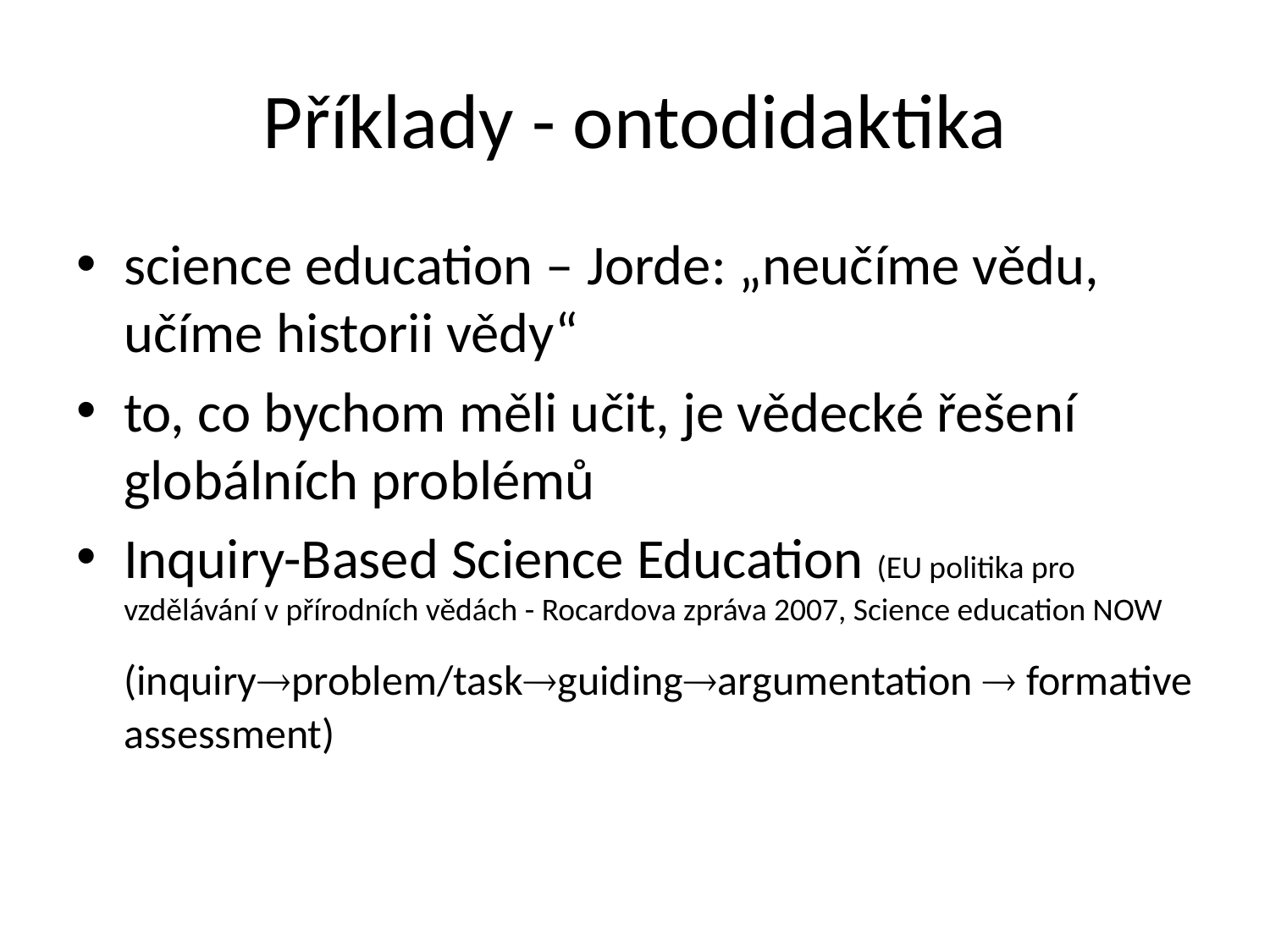

# Příklady - ontodidaktika
science education – Jorde: „neučíme vědu, učíme historii vědy“
to, co bychom měli učit, je vědecké řešení globálních problémů
Inquiry-Based Science Education (EU politika pro vzdělávání v přírodních vědách - Rocardova zpráva 2007, Science education NOW
	(inquiry→problem/task→guiding→argumentation → formative assessment)